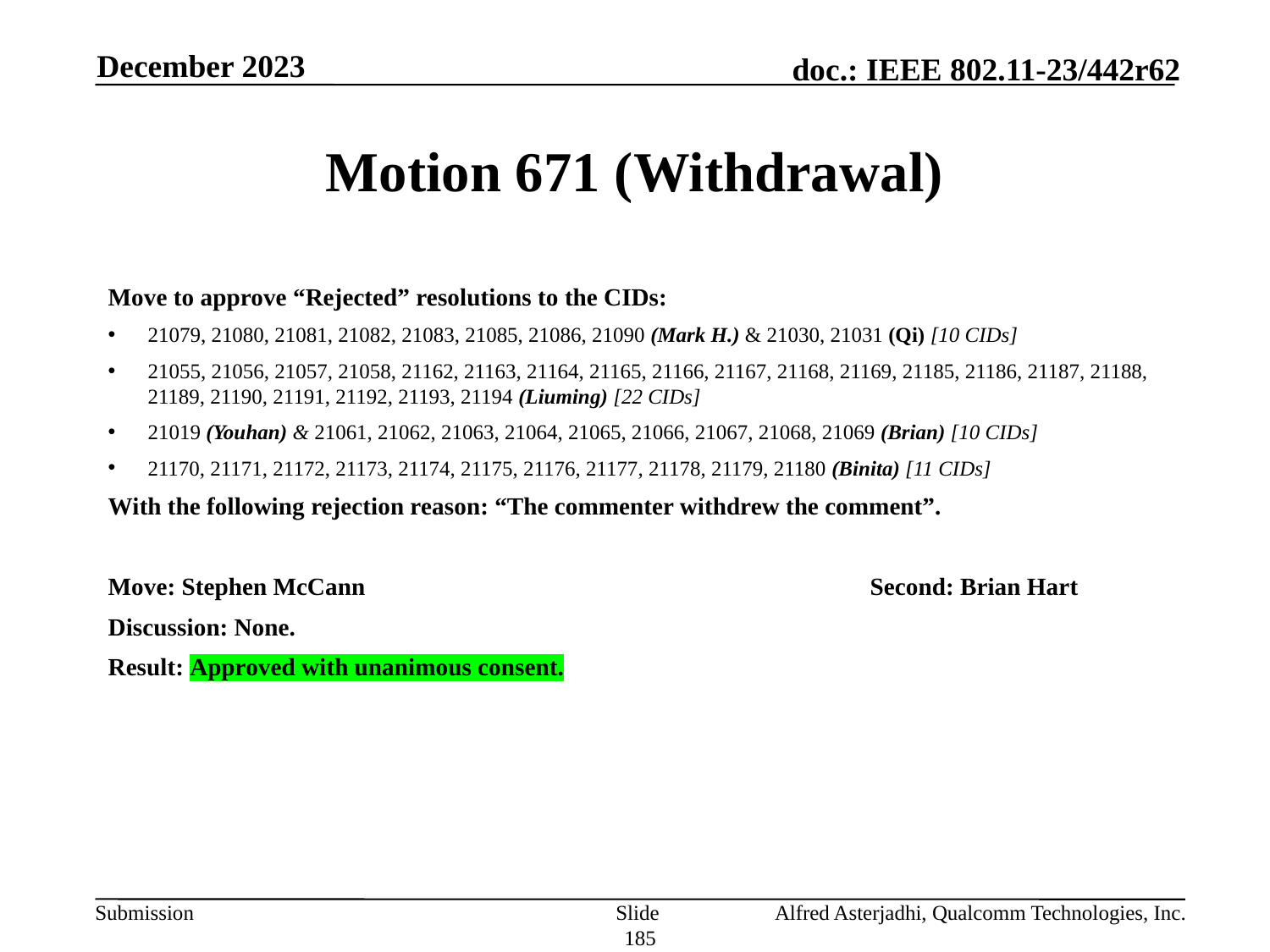

December 2023
# Motion 671 (Withdrawal)
Move to approve “Rejected” resolutions to the CIDs:
21079, 21080, 21081, 21082, 21083, 21085, 21086, 21090 (Mark H.) & 21030, 21031 (Qi) [10 CIDs]
21055, 21056, 21057, 21058, 21162, 21163, 21164, 21165, 21166, 21167, 21168, 21169, 21185, 21186, 21187, 21188, 21189, 21190, 21191, 21192, 21193, 21194 (Liuming) [22 CIDs]
21019 (Youhan) & 21061, 21062, 21063, 21064, 21065, 21066, 21067, 21068, 21069 (Brian) [10 CIDs]
21170, 21171, 21172, 21173, 21174, 21175, 21176, 21177, 21178, 21179, 21180 (Binita) [11 CIDs]
With the following rejection reason: “The commenter withdrew the comment”.

Move: Stephen McCann				Second: Brian Hart
Discussion: None.
Result: Approved with unanimous consent.
Slide 185
Alfred Asterjadhi, Qualcomm Technologies, Inc.